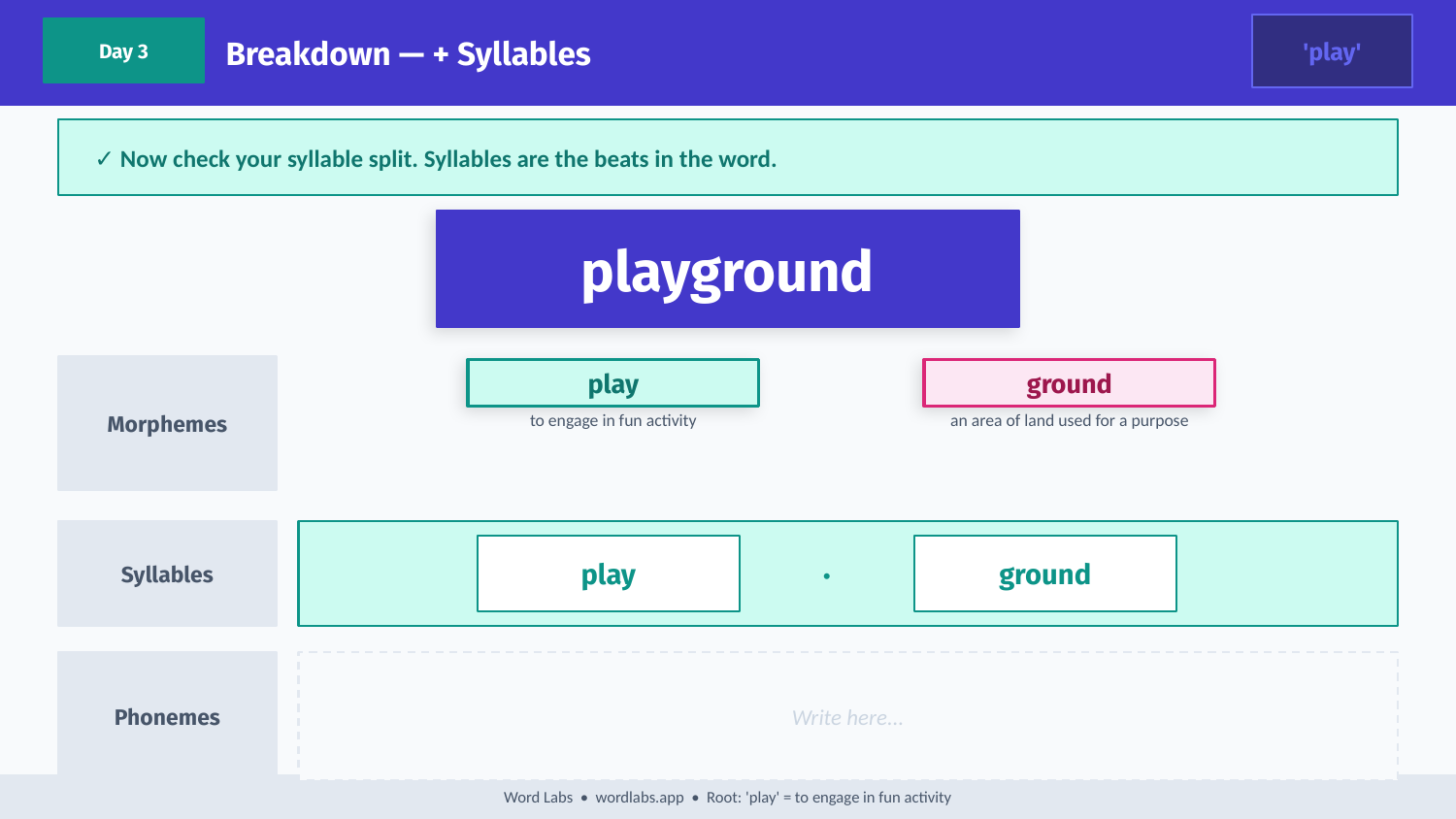

Breakdown — + Syllables

'play'

Day 3

✓ Now check your syllable split. Syllables are the beats in the word.

playground

Morphemes

play

ground
to engage in fun activity
an area of land used for a purpose

Syllables

play
·

ground

Phonemes

Write here...

Word Labs  •  wordlabs.app  •  Root: 'play' = to engage in fun activity